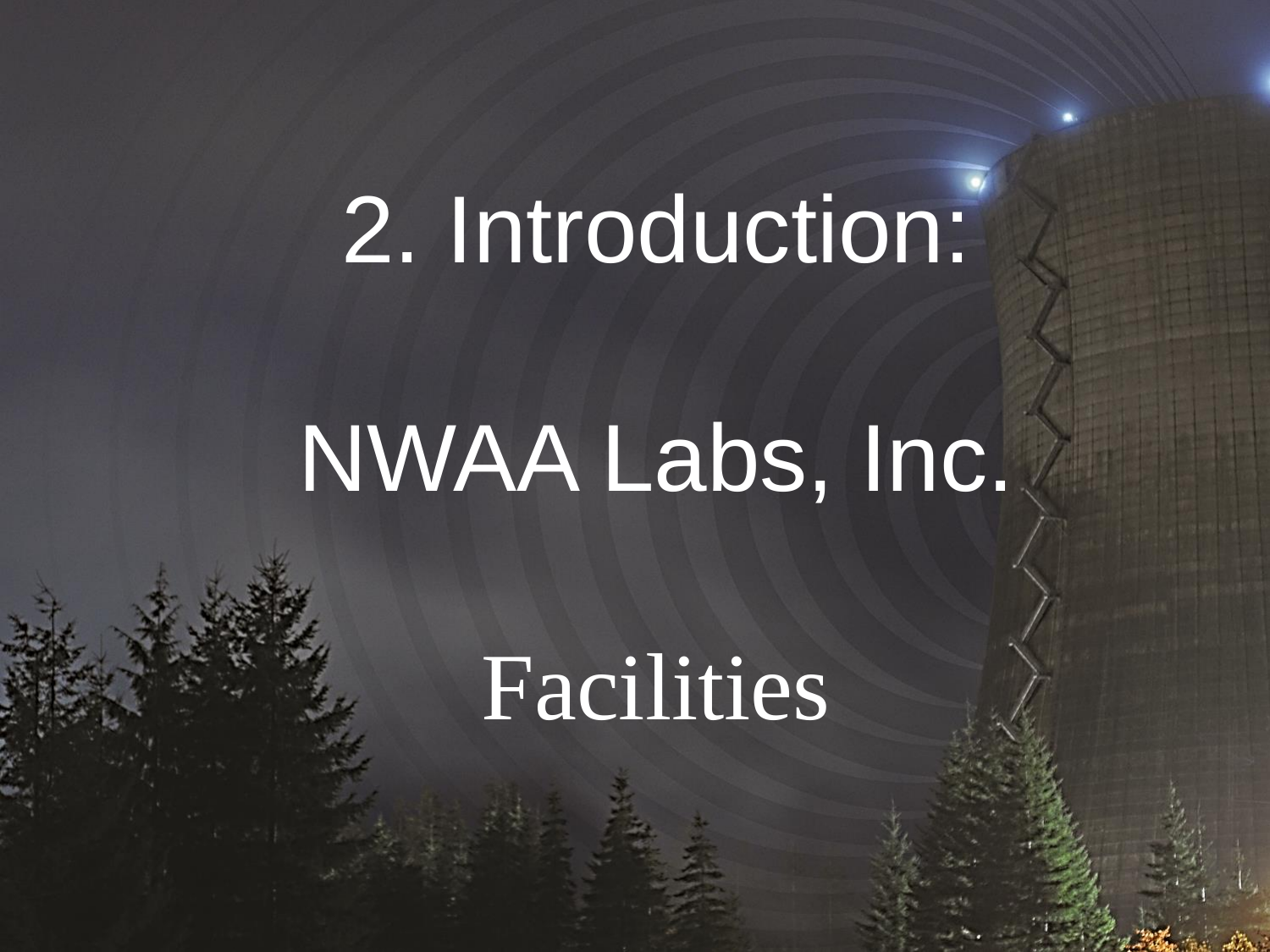

# 2. Introduction: NWAA Labs, Inc. Facilities